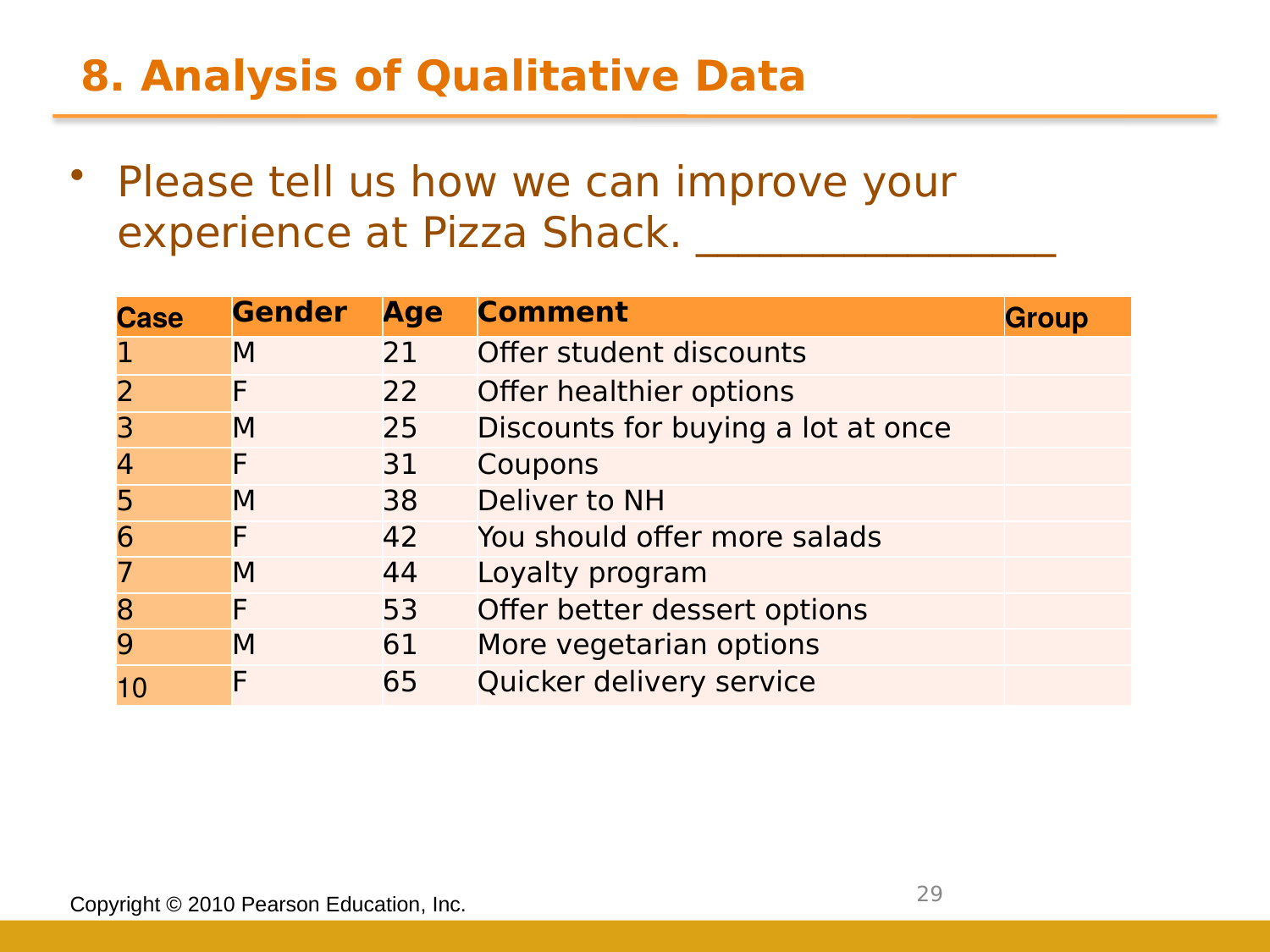

8. Analysis of Qualitative Data
Please tell us how we can improve your experience at Pizza Shack. _________________
| Case | Gender | Age | Comment | Group |
| --- | --- | --- | --- | --- |
| 1 | M | 21 | Offer student discounts |  |
| 2 | F | 22 | Offer healthier options |  |
| 3 | M | 25 | Discounts for buying a lot at once |  |
| 4 | F | 31 | Coupons |  |
| 5 | M | 38 | Deliver to NH |  |
| 6 | F | 42 | You should offer more salads |  |
| 7 | M | 44 | Loyalty program |  |
| 8 | F | 53 | Offer better dessert options |  |
| 9 | M | 61 | More vegetarian options |  |
| 10 | F | 65 | Quicker delivery service |  |
29